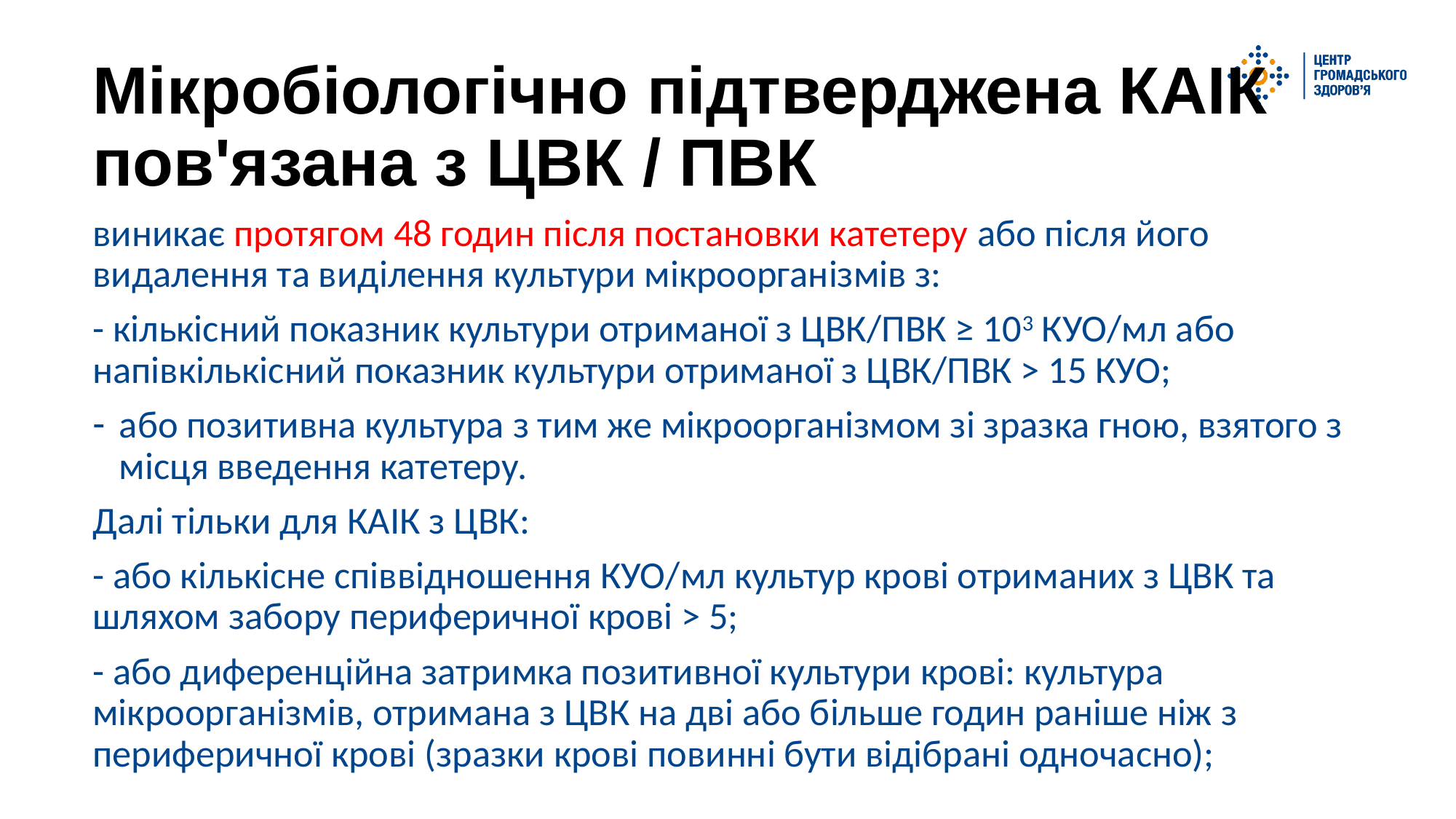

# Мікробіологічно підтверджена КАІК пов'язана з ЦВК / ПВК
виникає протягом 48 годин після постановки катетеру або після його видалення та виділення культури мікроорганізмів з:
- кількісний показник культури отриманої з ЦВК/ПВК ≥ 103 КУО/мл або напівкількісний показник культури отриманої з ЦВК/ПВК > 15 КУО;
або позитивна культура з тим же мікроорганізмом зі зразка гною, взятого з місця введення катетеру.
Далі тільки для КАІК з ЦВК:
- або кількісне співвідношення КУО/мл культур крові отриманих з ЦВК та шляхом забору периферичної крові > 5;
- або диференційна затримка позитивної культури крові: культура мікроорганізмів, отримана з ЦВК на дві або більше годин раніше ніж з периферичної крові (зразки крові повинні бути відібрані одночасно);